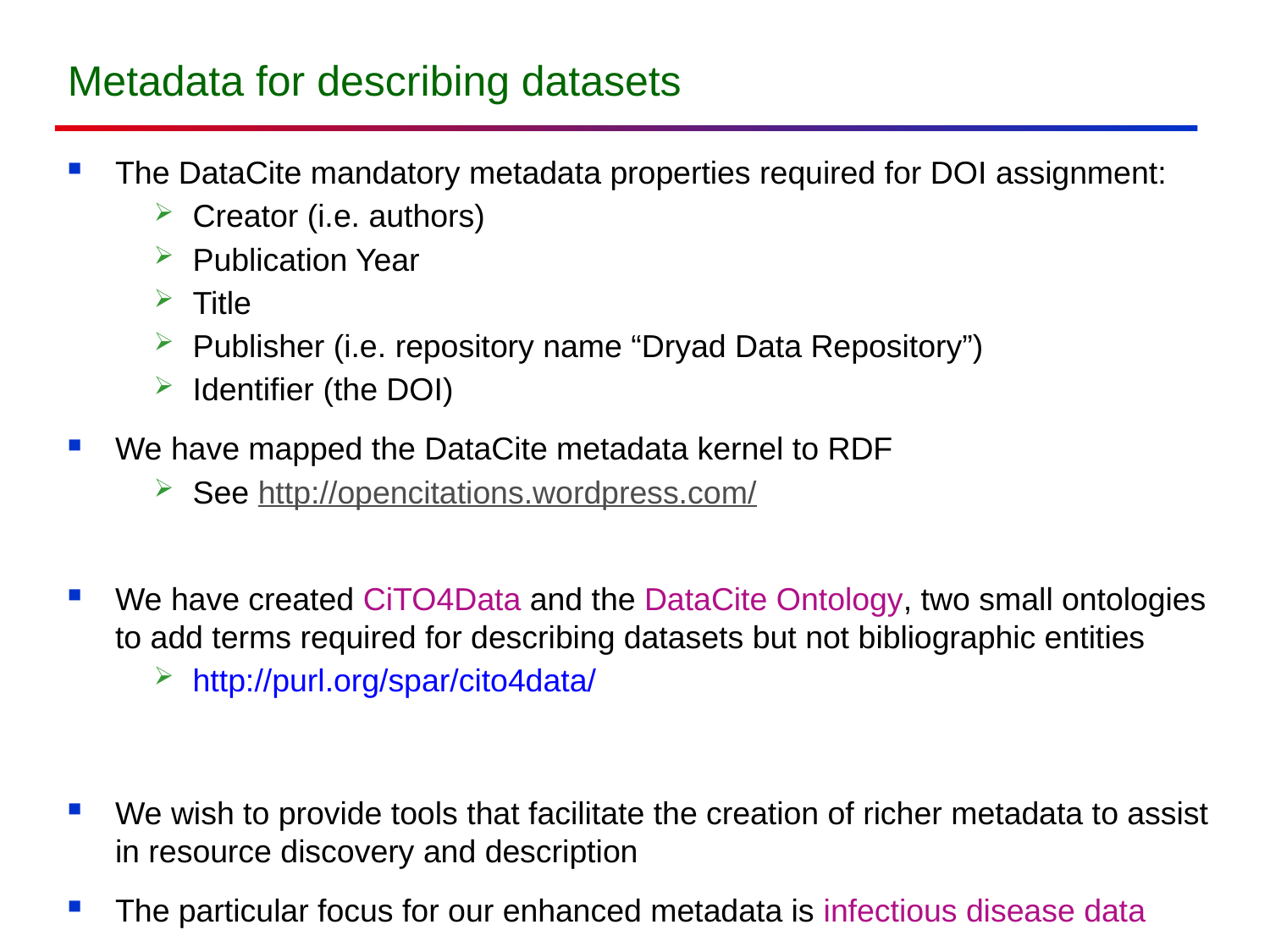

# Metadata for describing datasets
The DataCite mandatory metadata properties required for DOI assignment:
Creator (i.e. authors)
Publication Year
Title
Publisher (i.e. repository name “Dryad Data Repository”)
Identifier (the DOI)
We have mapped the DataCite metadata kernel to RDF
See http://opencitations.wordpress.com/

We have created CiTO4Data and the DataCite Ontology, two small ontologies to add terms required for describing datasets but not bibliographic entities
http://purl.org/spar/cito4data/

We wish to provide tools that facilitate the creation of richer metadata to assist in resource discovery and description
The particular focus for our enhanced metadata is infectious disease data